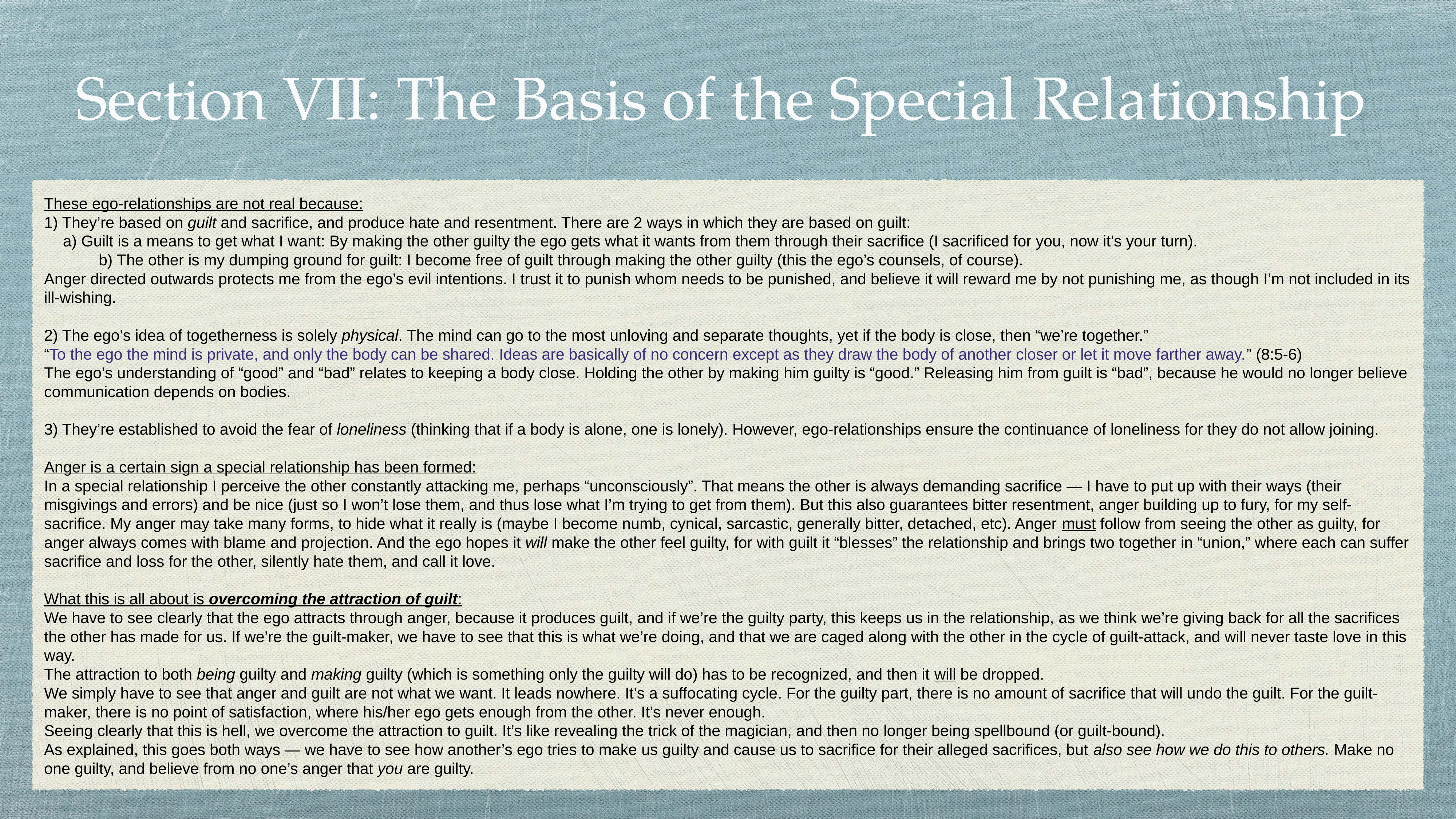

# Section VII: The Basis of the Special Relationship
These ego-relationships are not real because:
1) They’re based on guilt and sacrifice, and produce hate and resentment. There are 2 ways in which they are based on guilt:
a) Guilt is a means to get what I want: By making the other guilty the ego gets what it wants from them through their sacrifice (I sacrificed for you, now it’s your turn).
	b) The other is my dumping ground for guilt: I become free of guilt through making the other guilty (this the ego’s counsels, of course).
Anger directed outwards protects me from the ego’s evil intentions. I trust it to punish whom needs to be punished, and believe it will reward me by not punishing me, as though I’m not included in its ill-wishing.
2) The ego’s idea of togetherness is solely physical. The mind can go to the most unloving and separate thoughts, yet if the body is close, then “we’re together.”
“To the ego the mind is private, and only the body can be shared. Ideas are basically of no concern except as they draw the body of another closer or let it move farther away.” (8:5-6)
The ego’s understanding of “good” and “bad” relates to keeping a body close. Holding the other by making him guilty is “good.” Releasing him from guilt is “bad”, because he would no longer believe communication depends on bodies.
3) They’re established to avoid the fear of loneliness (thinking that if a body is alone, one is lonely). However, ego-relationships ensure the continuance of loneliness for they do not allow joining.
Anger is a certain sign a special relationship has been formed:
In a special relationship I perceive the other constantly attacking me, perhaps “unconsciously”. That means the other is always demanding sacrifice — I have to put up with their ways (their misgivings and errors) and be nice (just so I won’t lose them, and thus lose what I’m trying to get from them). But this also guarantees bitter resentment, anger building up to fury, for my self-sacrifice. My anger may take many forms, to hide what it really is (maybe I become numb, cynical, sarcastic, generally bitter, detached, etc). Anger must follow from seeing the other as guilty, for anger always comes with blame and projection. And the ego hopes it will make the other feel guilty, for with guilt it “blesses” the relationship and brings two together in “union,” where each can suffer sacrifice and loss for the other, silently hate them, and call it love.
What this is all about is overcoming the attraction of guilt:
We have to see clearly that the ego attracts through anger, because it produces guilt, and if we’re the guilty party, this keeps us in the relationship, as we think we’re giving back for all the sacrifices the other has made for us. If we’re the guilt-maker, we have to see that this is what we’re doing, and that we are caged along with the other in the cycle of guilt-attack, and will never taste love in this way.
The attraction to both being guilty and making guilty (which is something only the guilty will do) has to be recognized, and then it will be dropped.
We simply have to see that anger and guilt are not what we want. It leads nowhere. It’s a suffocating cycle. For the guilty part, there is no amount of sacrifice that will undo the guilt. For the guilt-maker, there is no point of satisfaction, where his/her ego gets enough from the other. It’s never enough.
Seeing clearly that this is hell, we overcome the attraction to guilt. It’s like revealing the trick of the magician, and then no longer being spellbound (or guilt-bound).
As explained, this goes both ways — we have to see how another’s ego tries to make us guilty and cause us to sacrifice for their alleged sacrifices, but also see how we do this to others. Make no one guilty, and believe from no one’s anger that you are guilty.